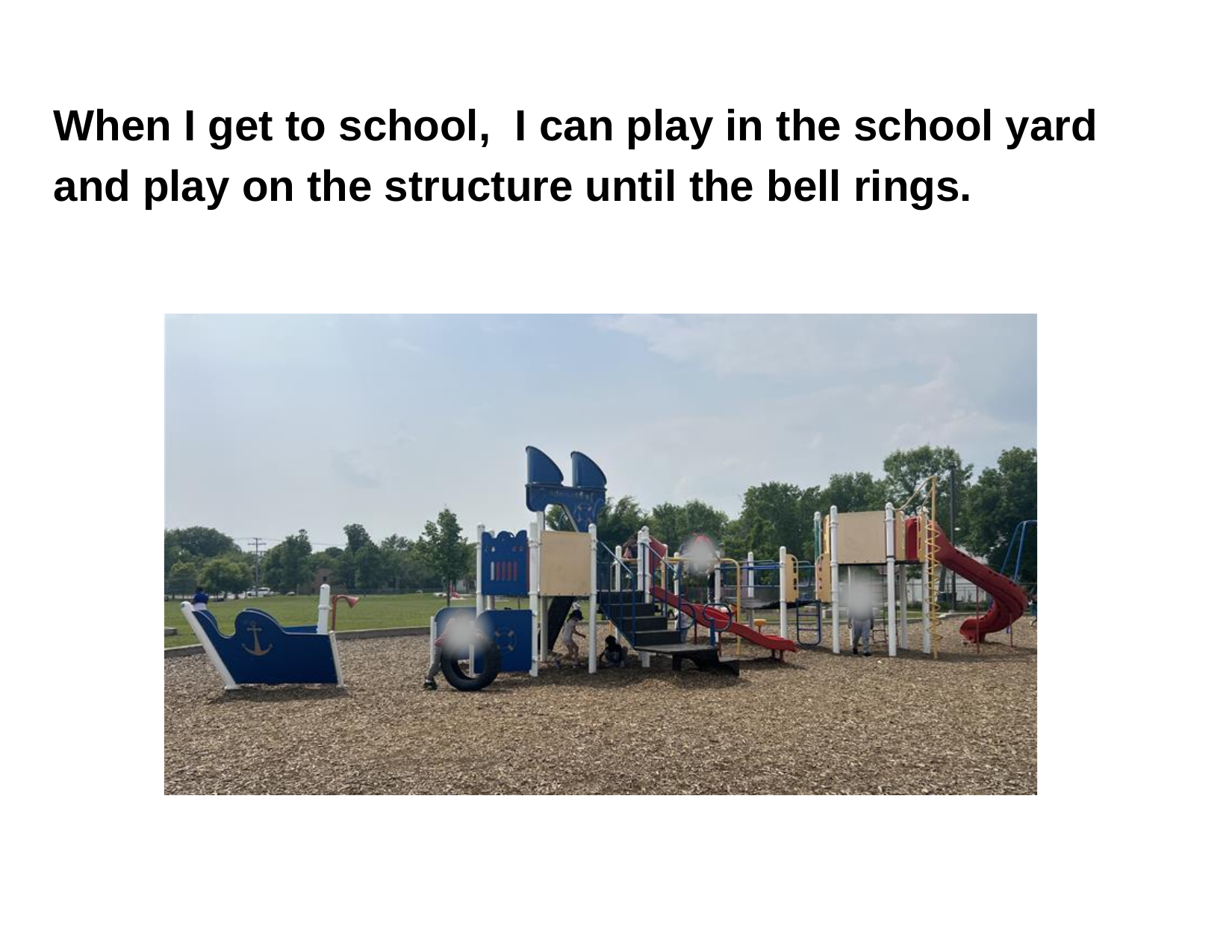

When I get to school,  I can play in the school yard and play on the structure until the bell rings.